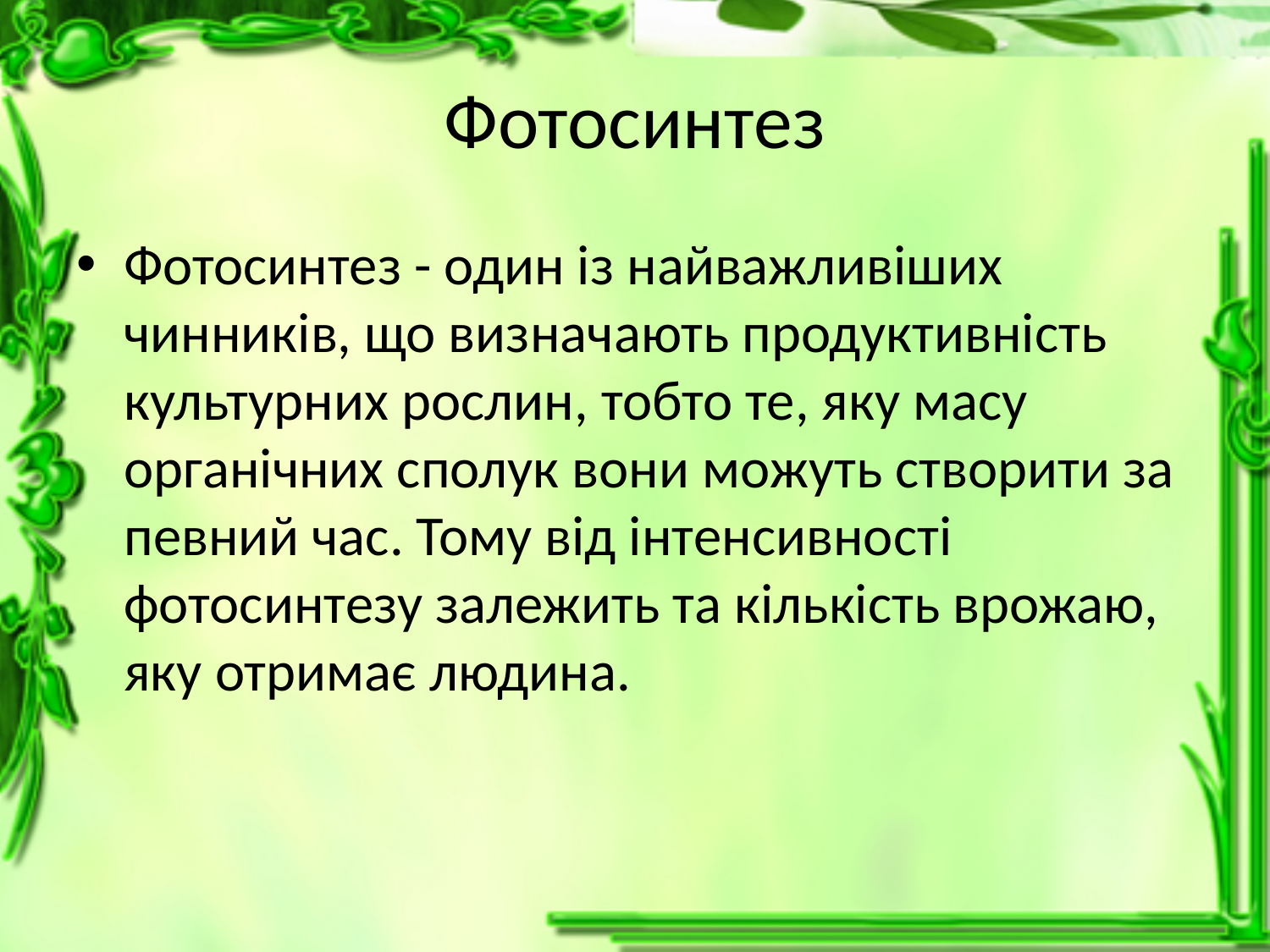

# Фотосинтез
Фотосинтез - один із найважливіших чинників, що визначають продуктивність культурних рослин, тобто те, яку масу органічних сполук вони можуть створити за певний час. Тому від інтенсивності фотосинтезу залежить та кількість врожаю, яку отримає людина.